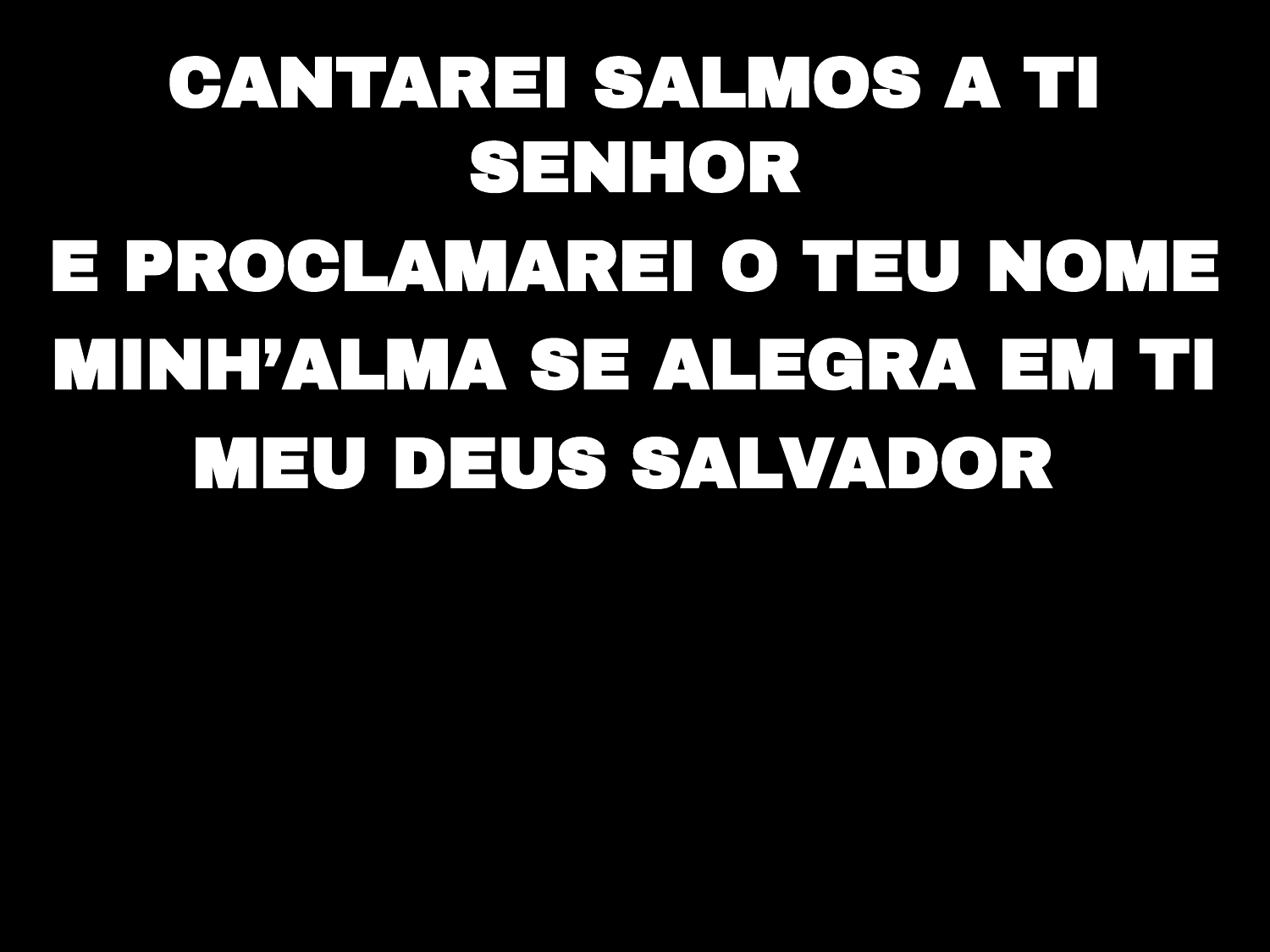

CANTAREI SALMOS A TI SENHOR
E PROCLAMAREI O TEU NOME
MINH’ALMA SE ALEGRA EM TI
MEU DEUS SALVADOR